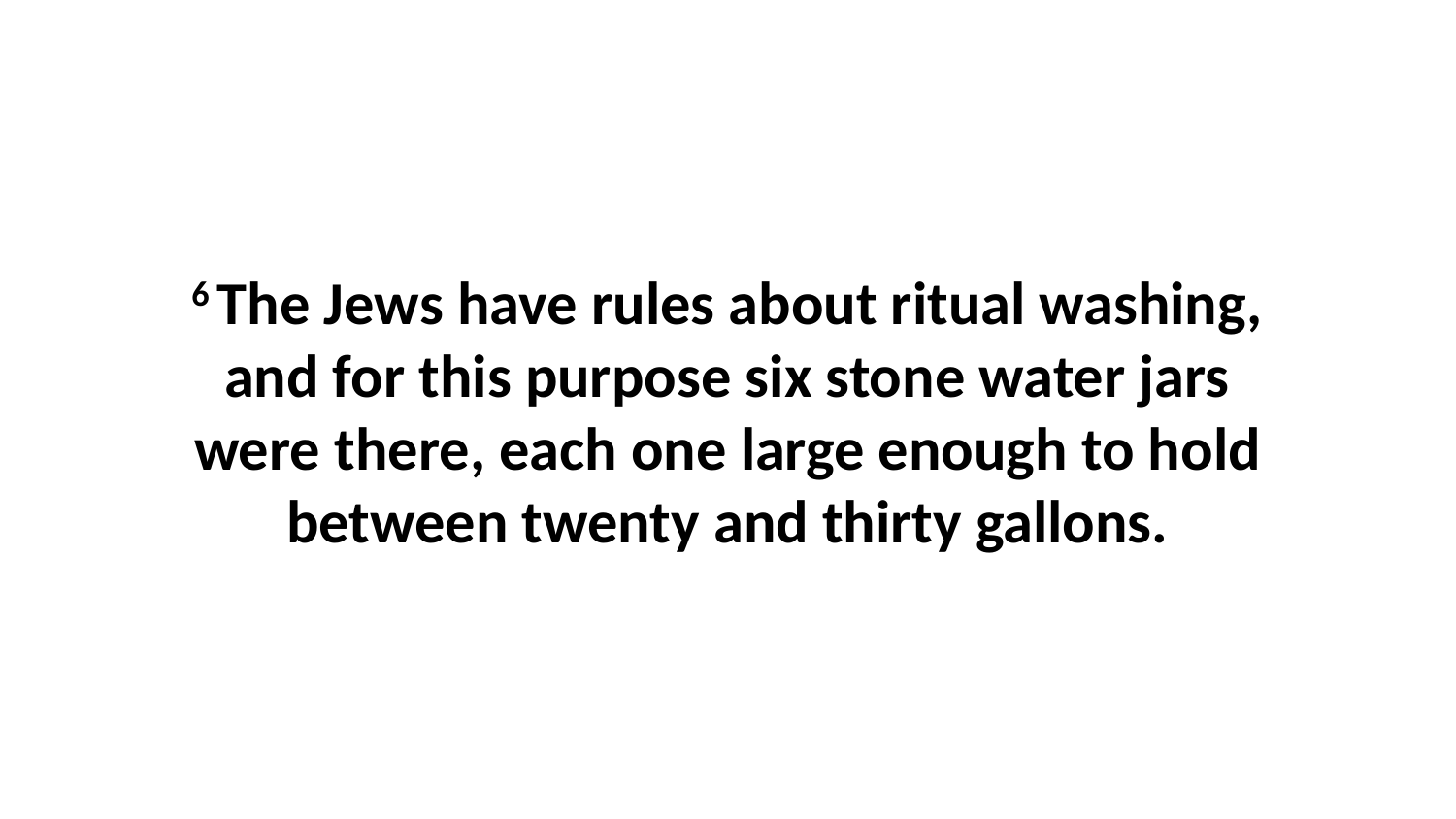

6 The Jews have rules about ritual washing, and for this purpose six stone water jars were there, each one large enough to hold between twenty and thirty gallons.